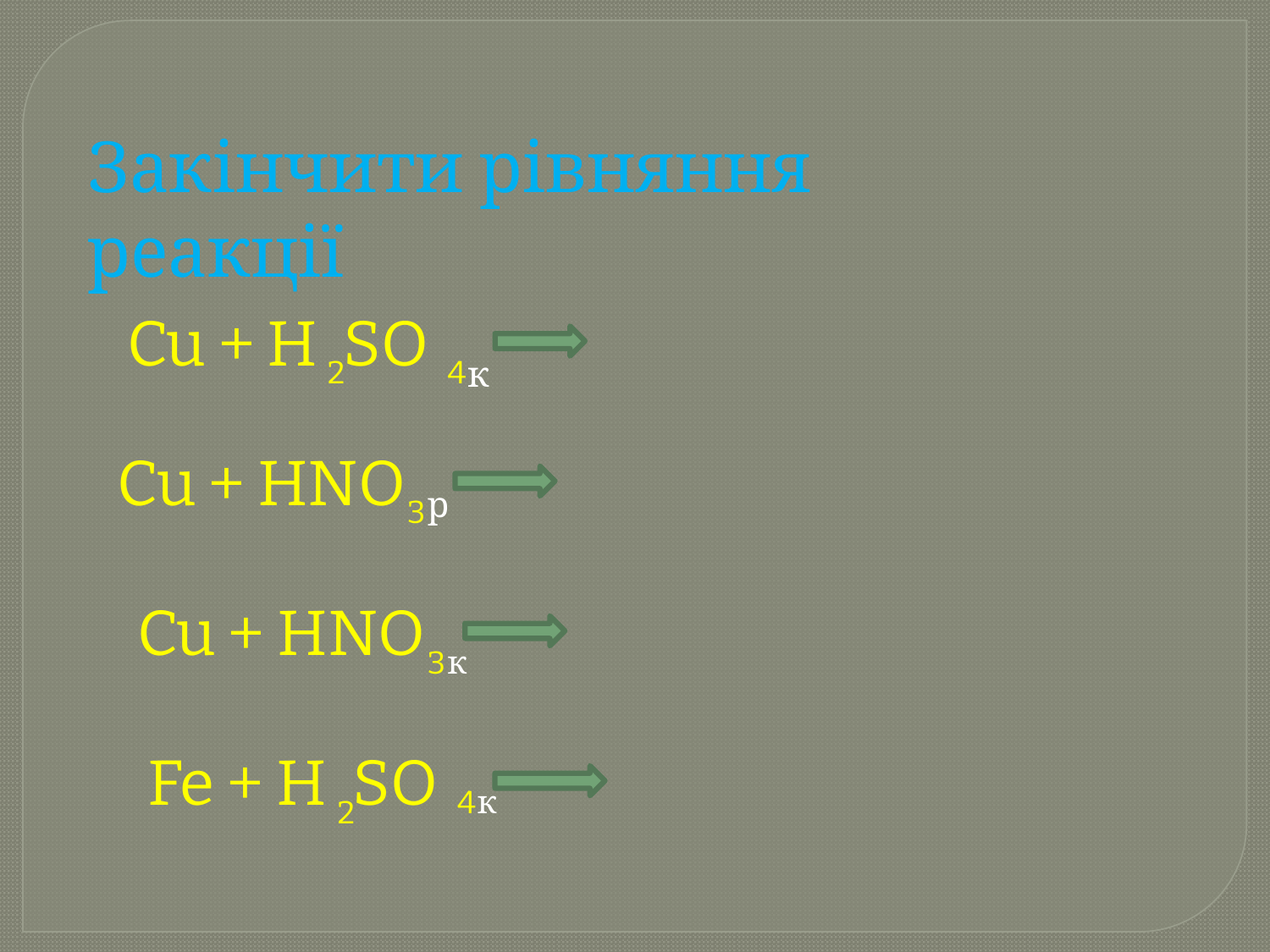

Закінчити рівняння  реакції
Cu + H  SO

2
4
к
Cu + HNO

р
3
Cu + HNO

3
к
Fe + H  SO

4
к
2